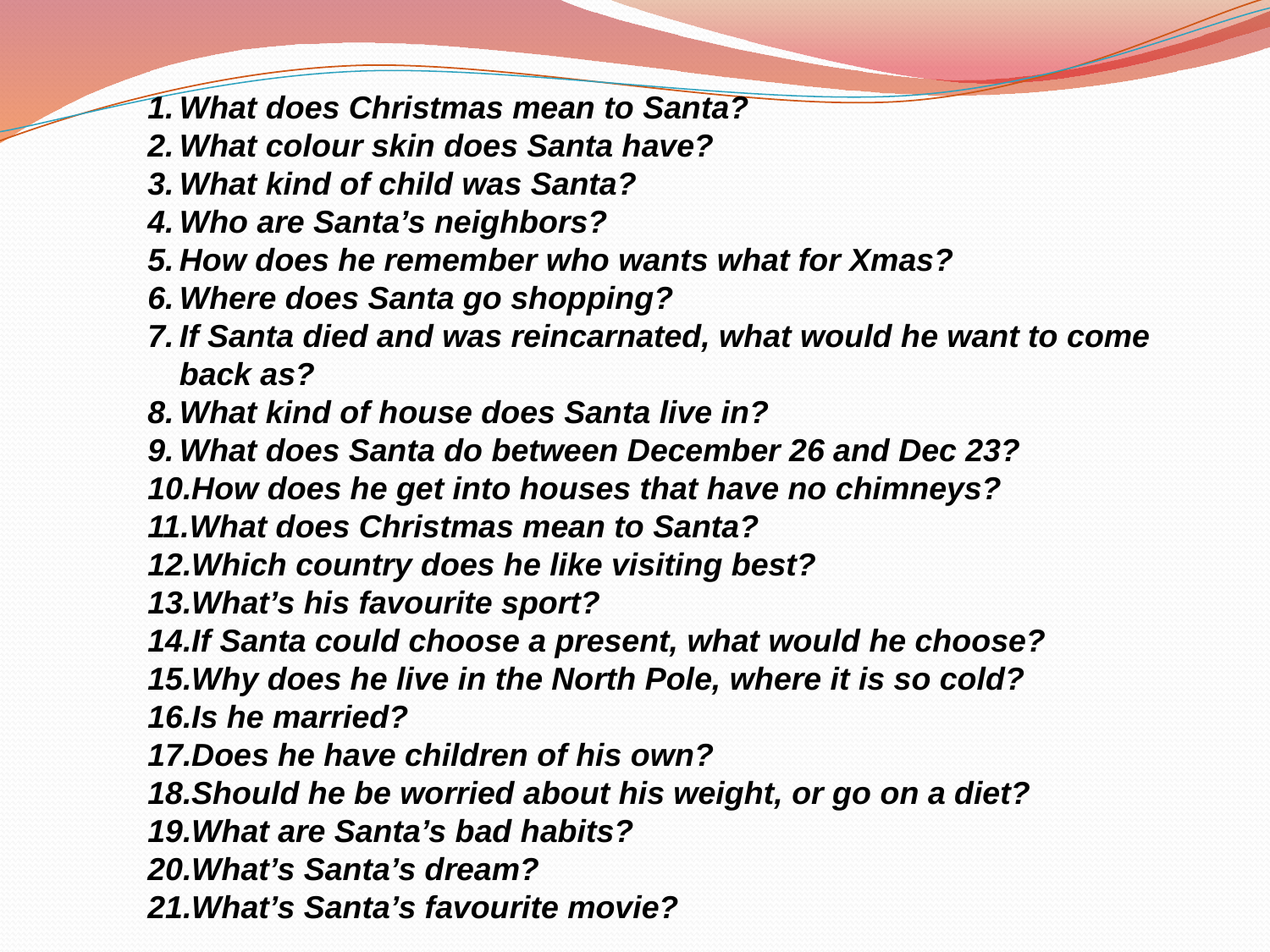

What does Christmas mean to Santa?
What colour skin does Santa have?
What kind of child was Santa?
Who are Santa’s neighbors?
How does he remember who wants what for Xmas?
Where does Santa go shopping?
If Santa died and was reincarnated, what would he want to come back as?
What kind of house does Santa live in?
What does Santa do between December 26 and Dec 23?
How does he get into houses that have no chimneys?
What does Christmas mean to Santa?
Which country does he like visiting best?
What’s his favourite sport?
If Santa could choose a present, what would he choose?
Why does he live in the North Pole, where it is so cold?
Is he married?
Does he have children of his own?
Should he be worried about his weight, or go on a diet?
What are Santa’s bad habits?
What’s Santa’s dream?
What’s Santa’s favourite movie?